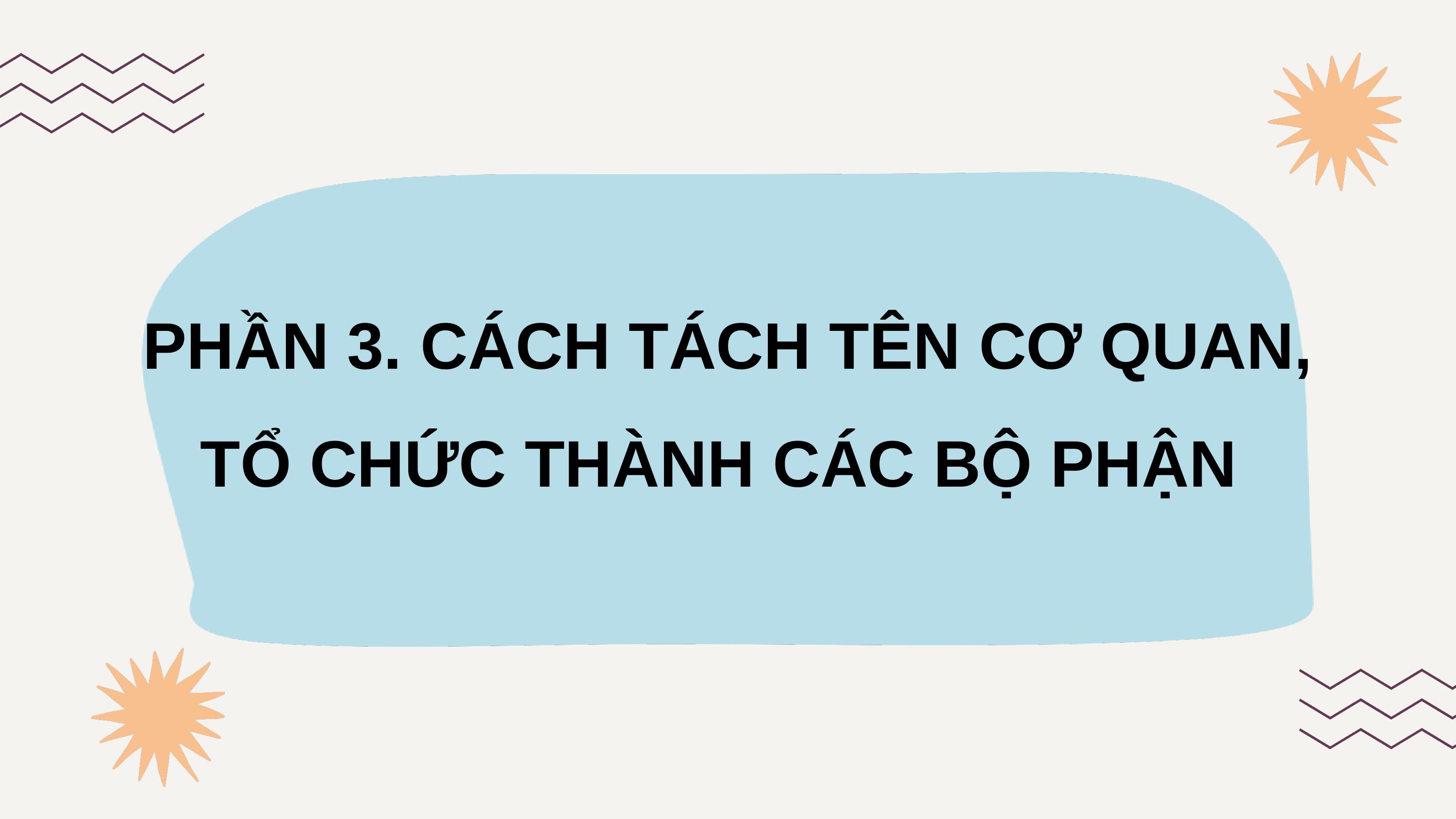

PHẦN 3. CÁCH TÁCH TÊN CƠ QUAN, TỔ CHỨC THÀNH CÁC BỘ PHẬN